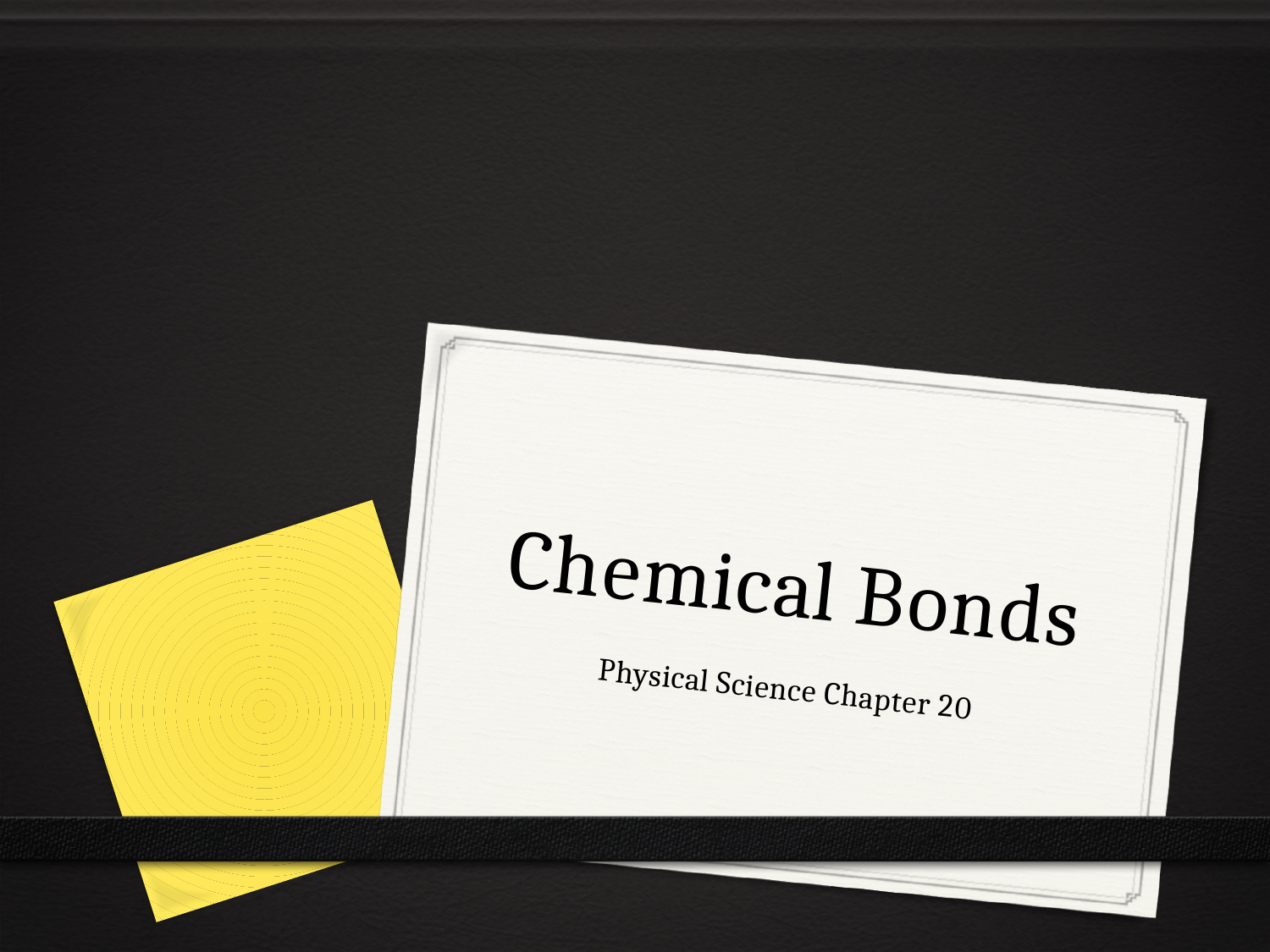

# Chemical Bonds
Physical Science Chapter 20